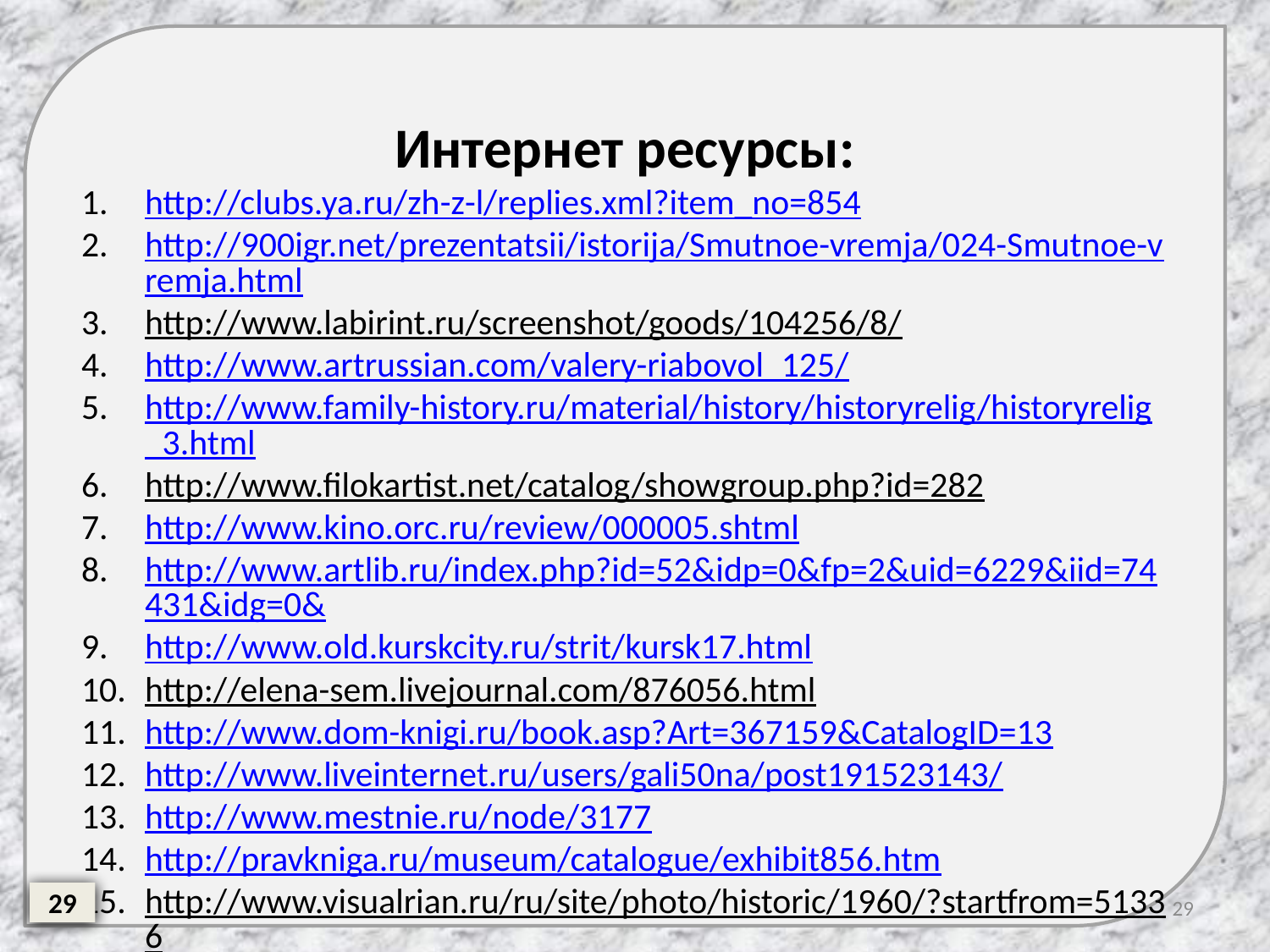

Интернет ресурсы:
http://clubs.ya.ru/zh-z-l/replies.xml?item_no=854
http://900igr.net/prezentatsii/istorija/Smutnoe-vremja/024-Smutnoe-vremja.html
http://www.labirint.ru/screenshot/goods/104256/8/
http://www.artrussian.com/valery-riabovol_125/
http://www.family-history.ru/material/history/historyrelig/historyrelig_3.html
http://www.filokartist.net/catalog/showgroup.php?id=282
http://www.kino.orc.ru/review/000005.shtml
http://www.artlib.ru/index.php?id=52&idp=0&fp=2&uid=6229&iid=74431&idg=0&
http://www.old.kurskcity.ru/strit/kursk17.html
http://elena-sem.livejournal.com/876056.html
http://www.dom-knigi.ru/book.asp?Art=367159&CatalogID=13
http://www.liveinternet.ru/users/gali50na/post191523143/
http://www.mestnie.ru/node/3177
http://pravkniga.ru/museum/catalogue/exhibit856.htm
http://www.visualrian.ru/ru/site/photo/historic/1960/?startfrom=51336

29
29